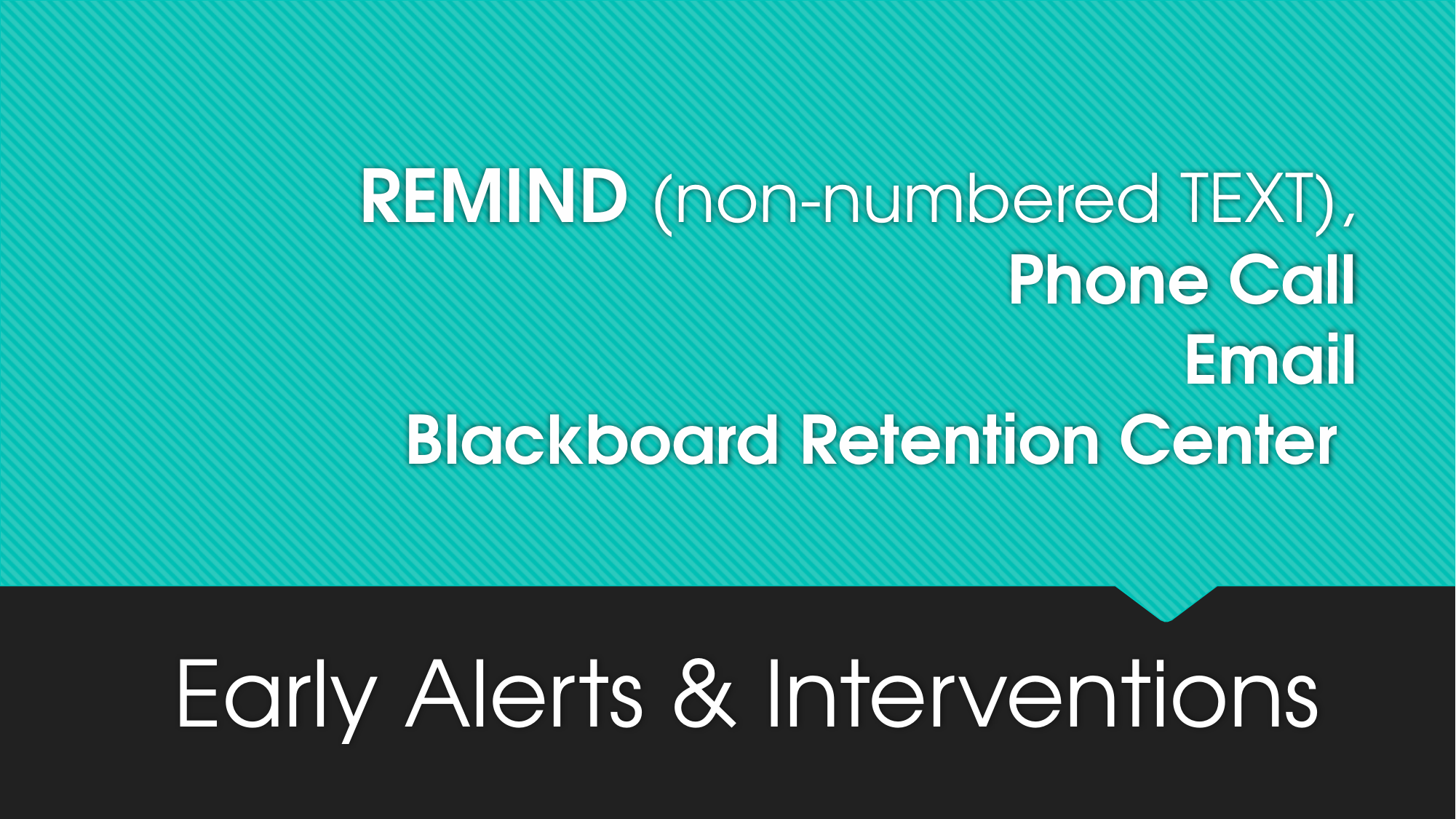

# REMIND (non-numbered TEXT), Phone Call Email Blackboard Retention Center
Early Alerts & Interventions